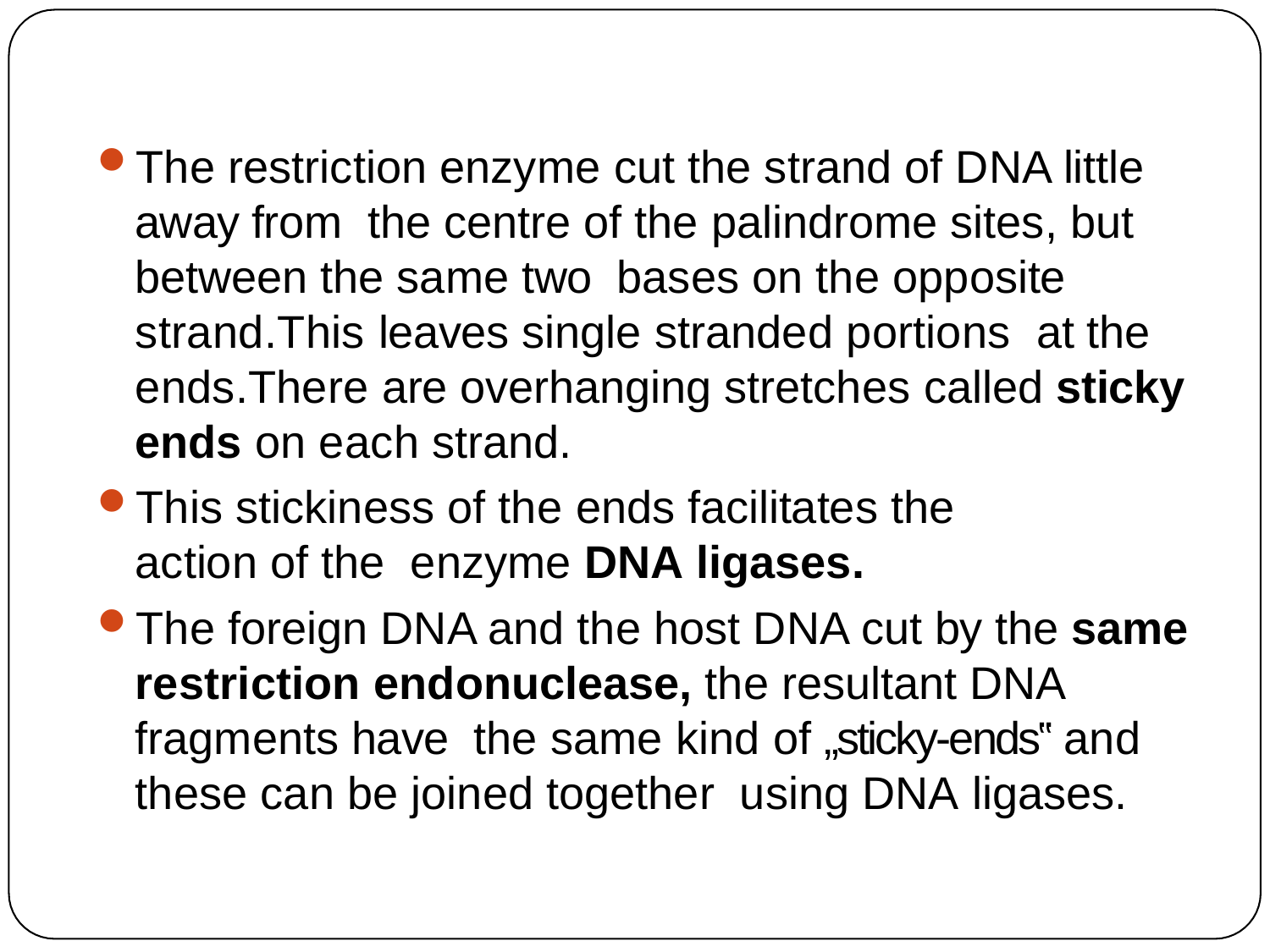

The restriction enzyme cut the strand of DNA little away from  the centre of the palindrome sites, but between the same two  bases on the opposite strand.This leaves single stranded portions  at the ends.There are overhanging stretches called sticky
ends on each strand.
This stickiness of the ends facilitates the action of the  enzyme DNA ligases.
The foreign DNA and the host DNA cut by the same  restriction endonuclease, the resultant DNA fragments have  the same kind of „sticky-ends‟ and these can be joined together  using DNA ligases.